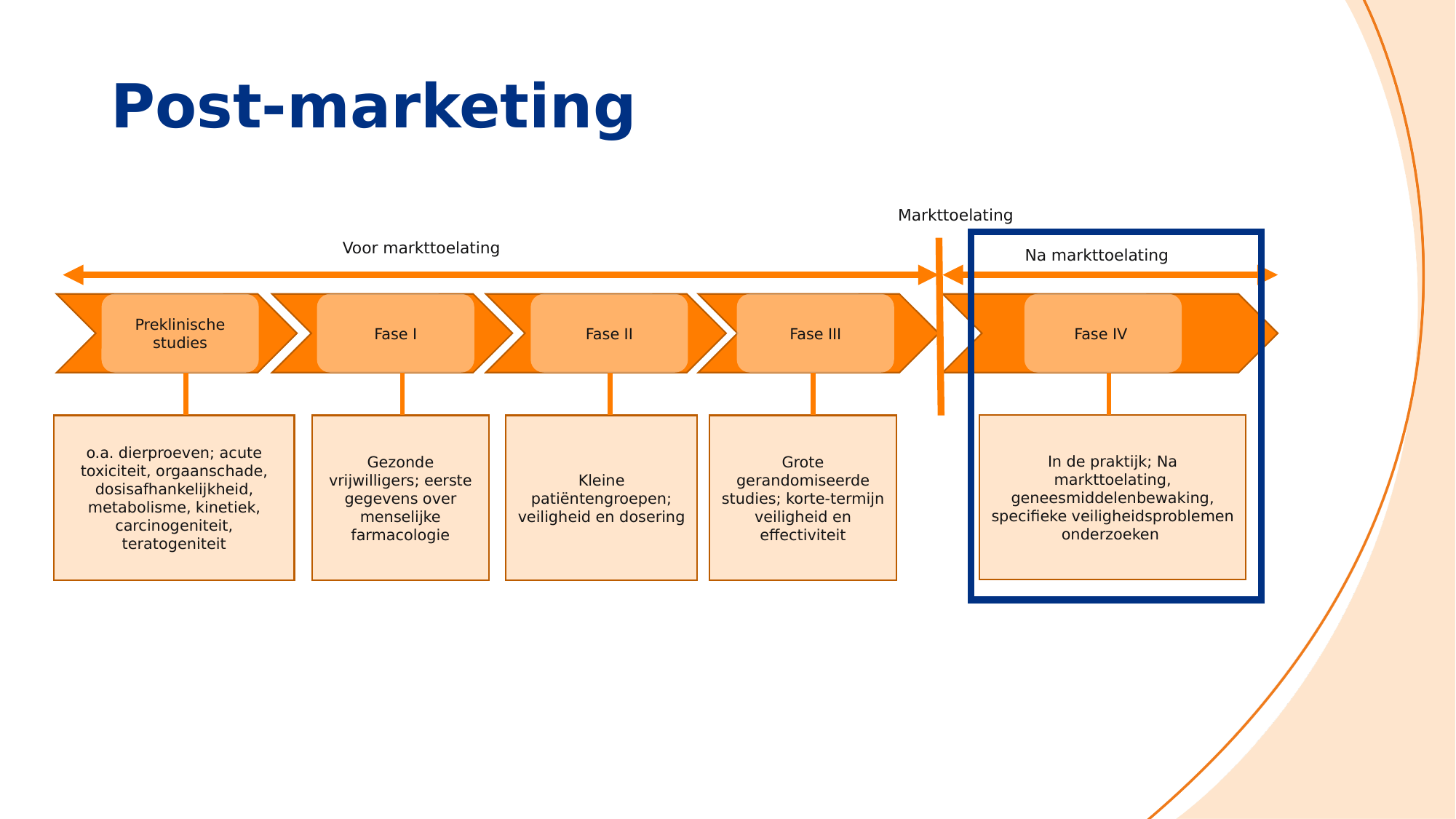

# Post-marketing
Markttoelating
Na markttoelating
Voor markttoelating

Fase IV

Fase II

Fase III

Fase I

Preklinische studies
In de praktijk; Na markttoelating, geneesmiddelenbewaking, specifieke veiligheidsproblemen onderzoeken
Kleine patiëntengroepen; veiligheid en dosering
o.a. dierproeven; acute toxiciteit, orgaanschade, dosisafhankelijkheid, metabolisme, kinetiek, carcinogeniteit, teratogeniteit
Gezonde vrijwilligers; eerste gegevens over menselijke farmacologie
Grote gerandomiseerde studies; korte-termijn veiligheid en effectiviteit